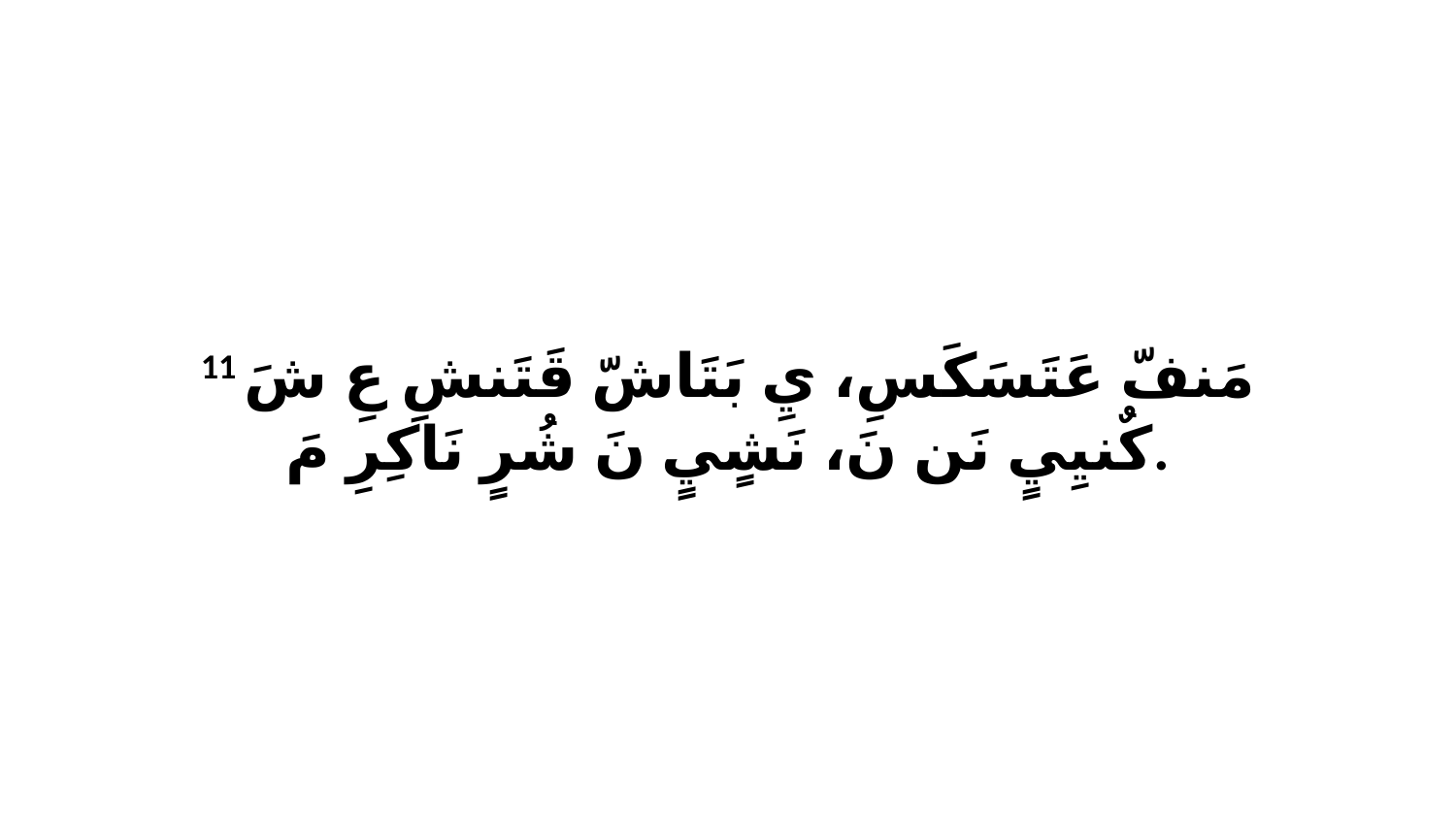

11 مَنفّ عَتَسَكَسِ، يِ بَتَاشّ قَتَنشِ عِ شَ كٌنيِيٍ نَن نَ، نَشٍيٍ نَ شُرٍ نَاكِرِ مَ.